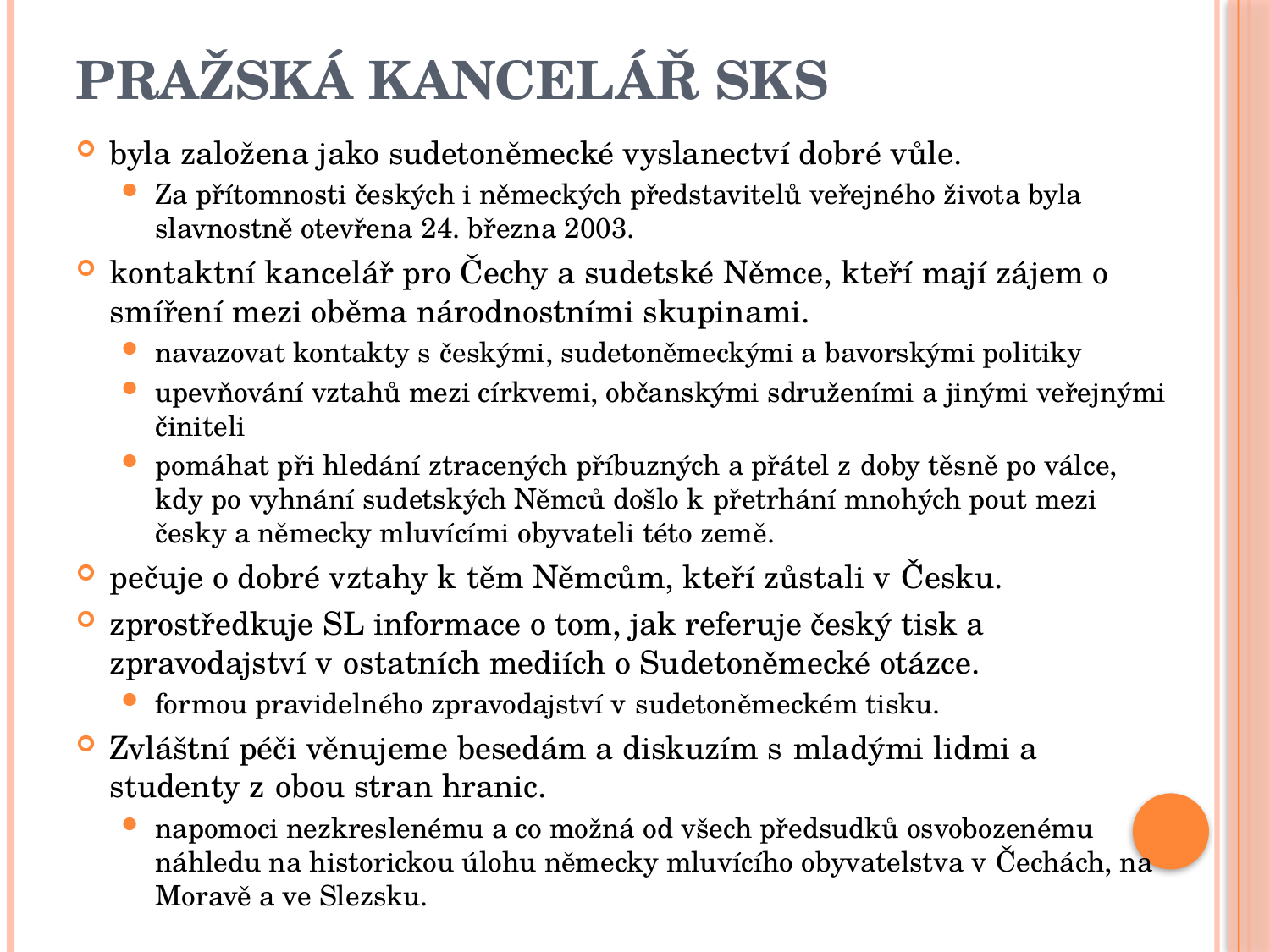

# Pražská kancelář SKS
byla založena jako sudetoněmecké vyslanectví dobré vůle.
Za přítomnosti českých i německých představitelů veřejného života byla slavnostně otevřena 24. března 2003.
kontaktní kancelář pro Čechy a sudetské Němce, kteří mají zájem o smíření mezi oběma národnostními skupinami.
navazovat kontakty s českými, sudetoněmeckými a bavorskými politiky
upevňování vztahů mezi církvemi, občanskými sdruženími a jinými veřejnými činiteli
pomáhat při hledání ztracených příbuzných a přátel z doby těsně po válce, kdy po vyhnání sudetských Němců došlo k přetrhání mnohých pout mezi česky a německy mluvícími obyvateli této země.
pečuje o dobré vztahy k těm Němcům, kteří zůstali v Česku.
zprostředkuje SL informace o tom, jak referuje český tisk a zpravodajství v ostatních mediích o Sudetoněmecké otázce.
formou pravidelného zpravodajství v sudetoněmeckém tisku.
Zvláštní péči věnujeme besedám a diskuzím s mladými lidmi a studenty z obou stran hranic.
napomoci nezkreslenému a co možná od všech předsudků osvobozenému náhledu na historickou úlohu německy mluvícího obyvatelstva v Čechách, na Moravě a ve Slezsku.